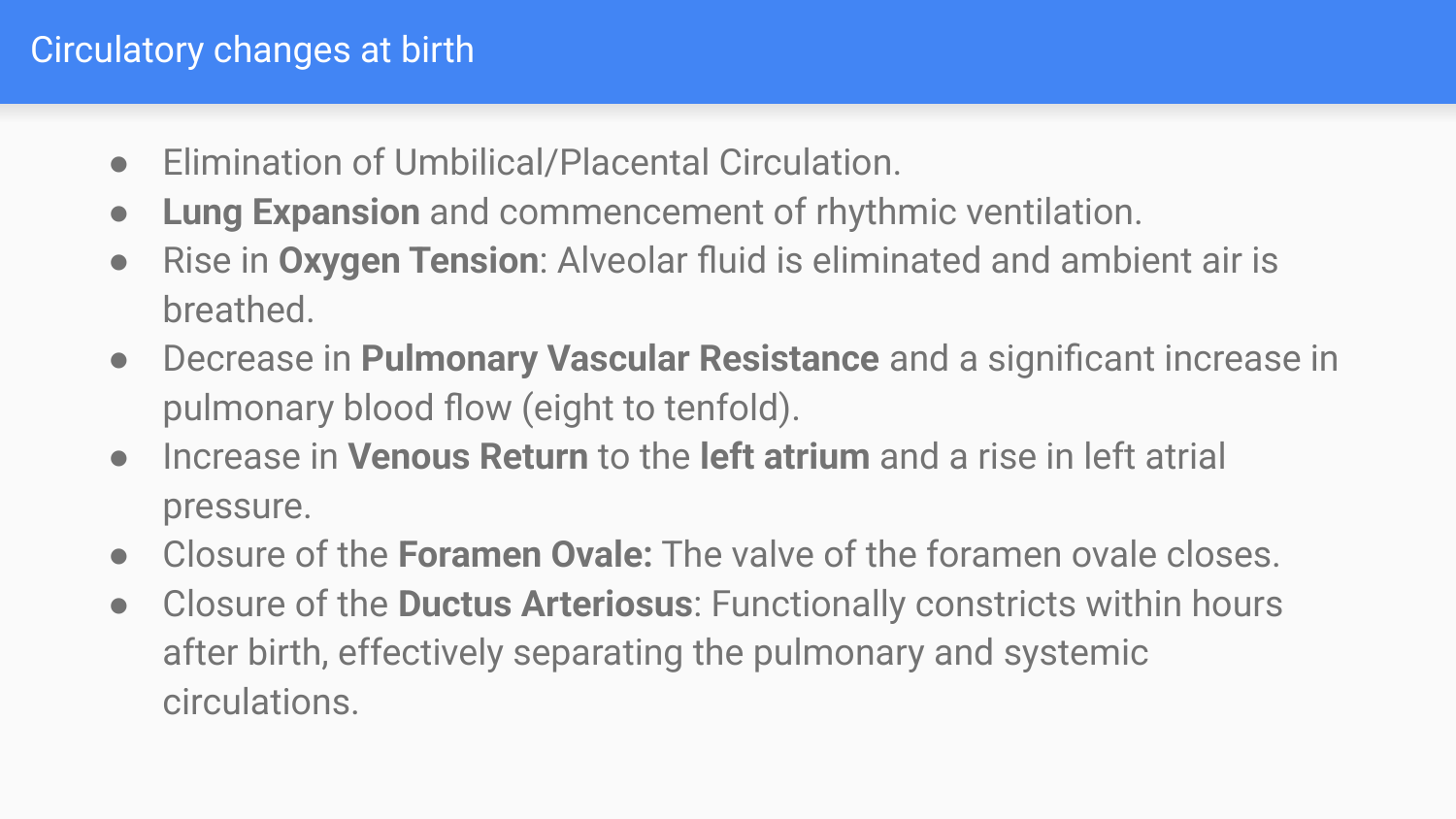

# Circulatory changes at birth
Elimination of Umbilical/Placental Circulation.
Lung Expansion and commencement of rhythmic ventilation.
Rise in Oxygen Tension: Alveolar fluid is eliminated and ambient air is breathed.
Decrease in Pulmonary Vascular Resistance and a significant increase in pulmonary blood flow (eight to tenfold).
Increase in Venous Return to the left atrium and a rise in left atrial pressure.
Closure of the Foramen Ovale: The valve of the foramen ovale closes.
Closure of the Ductus Arteriosus: Functionally constricts within hours after birth, effectively separating the pulmonary and systemic circulations.